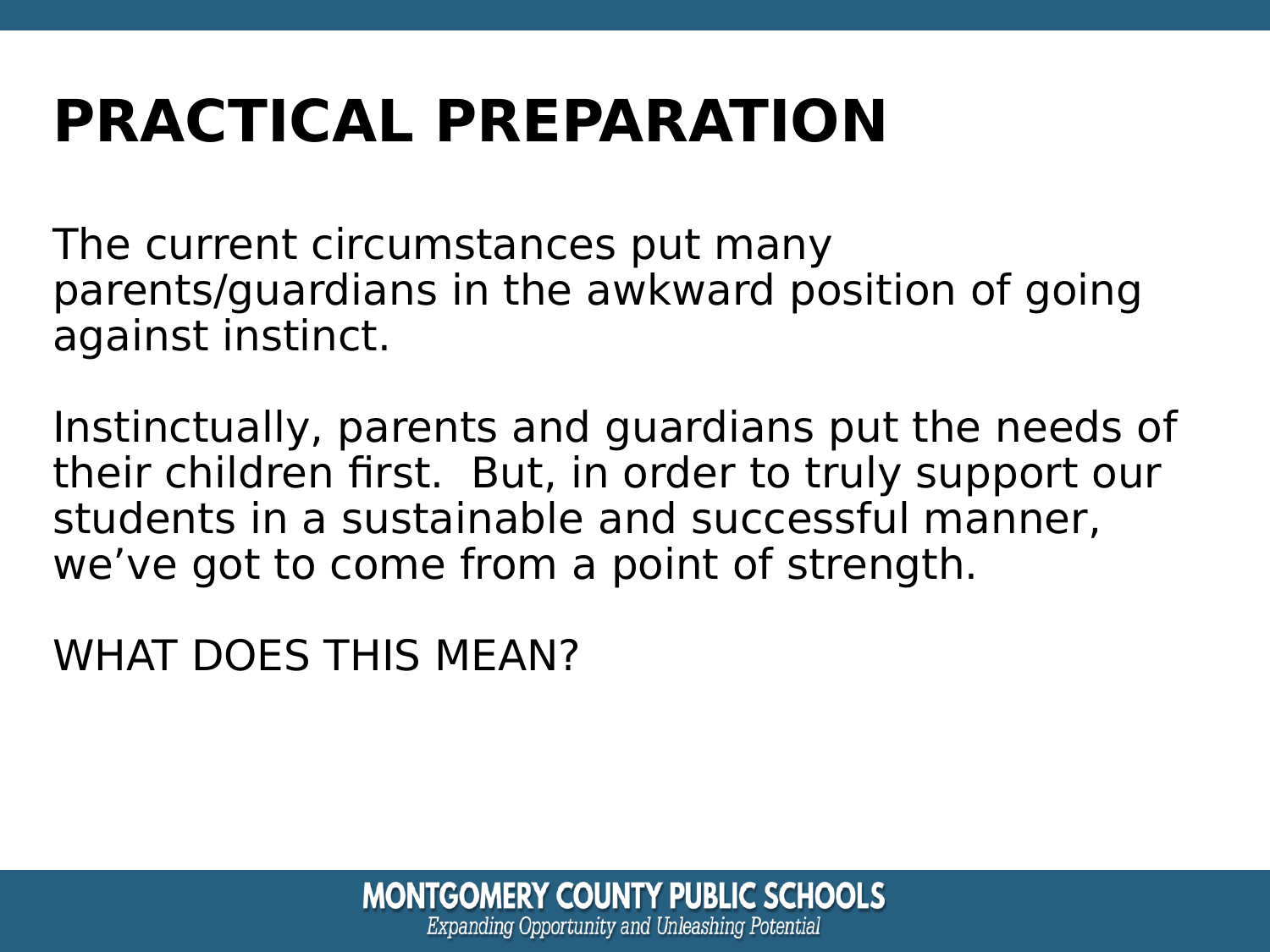

# PRACTICAL PREPARATION
The current circumstances put many parents/guardians in the awkward position of going against instinct.

Instinctually, parents and guardians put the needs of their children first.  But, in order to truly support our students in a sustainable and successful manner, we’ve got to come from a point of strength.

WHAT DOES THIS MEAN?